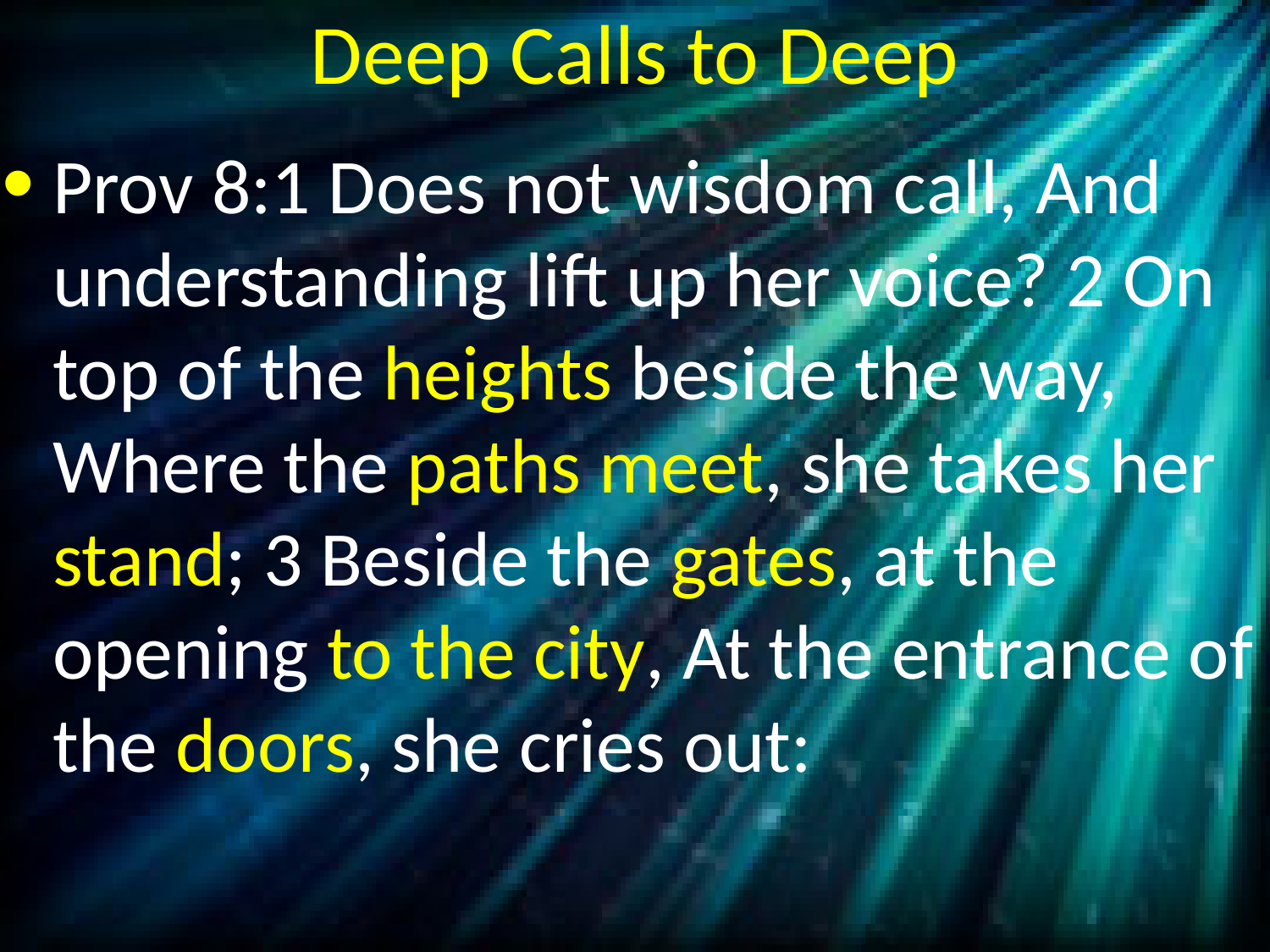

# Deep Calls to Deep

Prov 8:1 Does not wisdom call, And understanding lift up her voice? 2 On top of the heights beside the way, Where the paths meet, she takes her stand; 3 Beside the gates, at the opening to the city, At the entrance of the doors, she cries out: